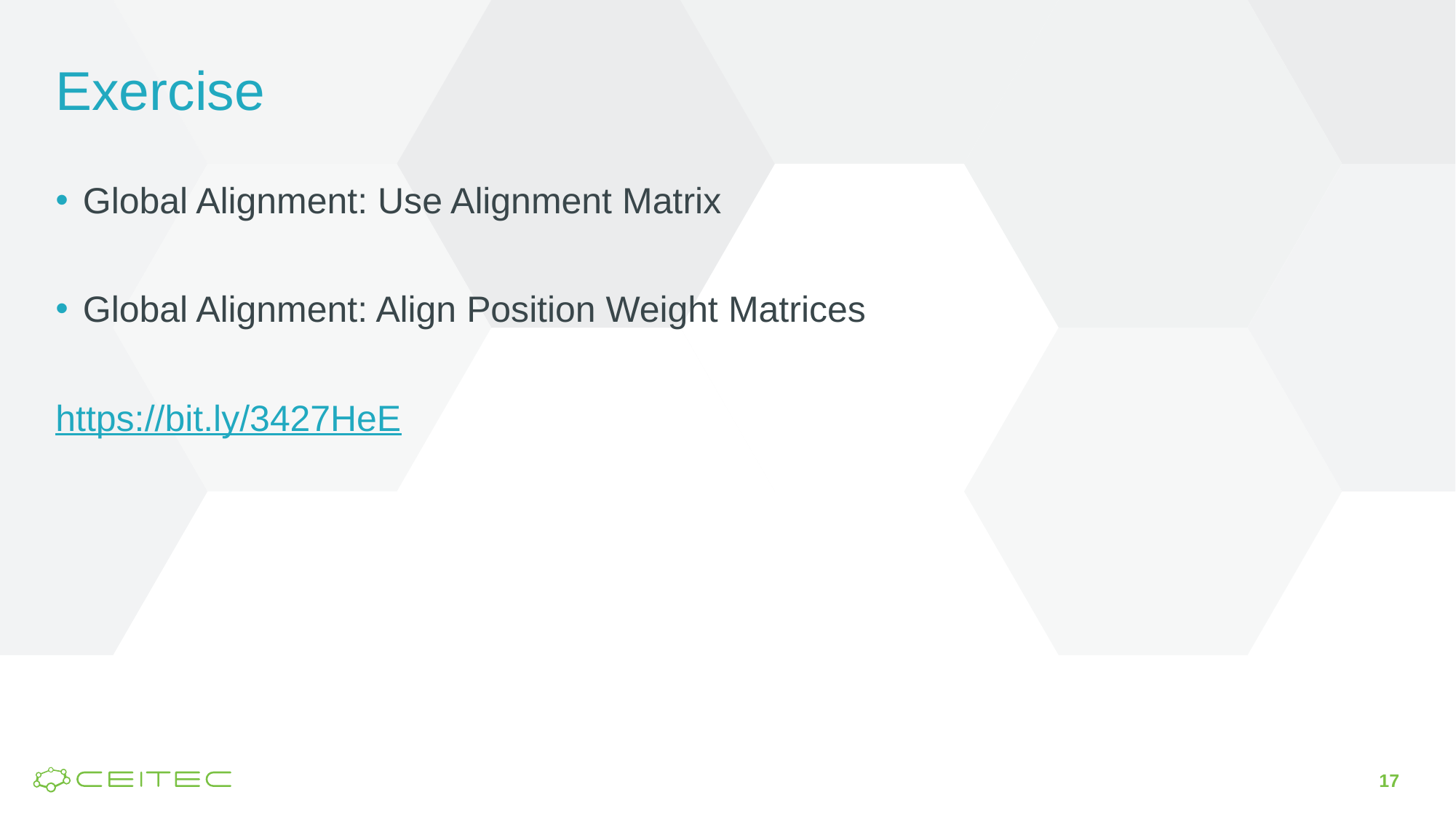

# Exercise
Global Alignment: Use Alignment Matrix

Global Alignment: Align Position Weight Matrices

https://bit.ly/3427HeE
17